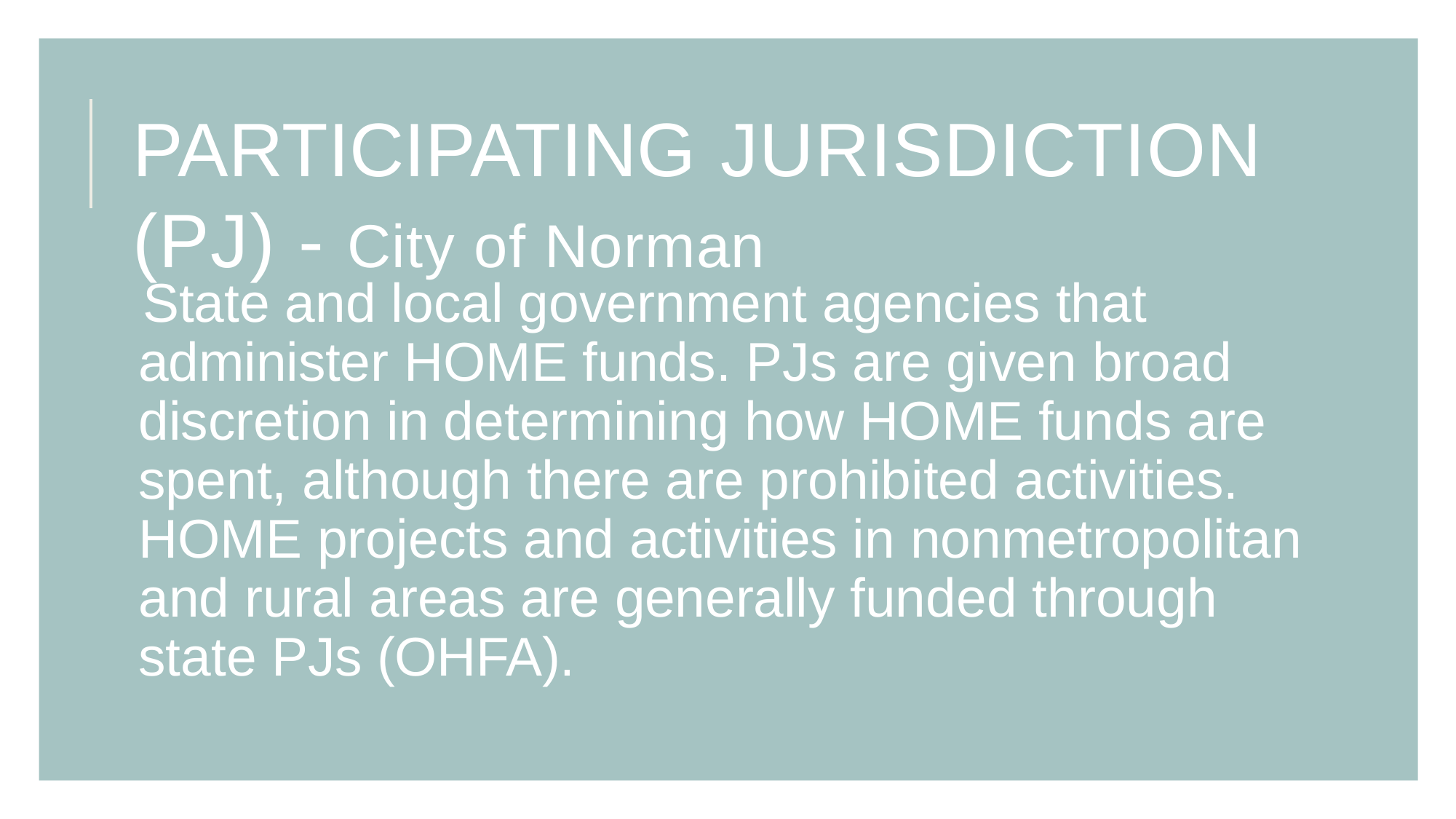

# PARTICIPATING JURISDICTION (PJ) - City of Norman
State and local government agencies that administer HOME funds. PJs are given broad discretion in determining how HOME funds are spent, although there are prohibited activities. HOME projects and activities in nonmetropolitan and rural areas are generally funded through state PJs (OHFA).